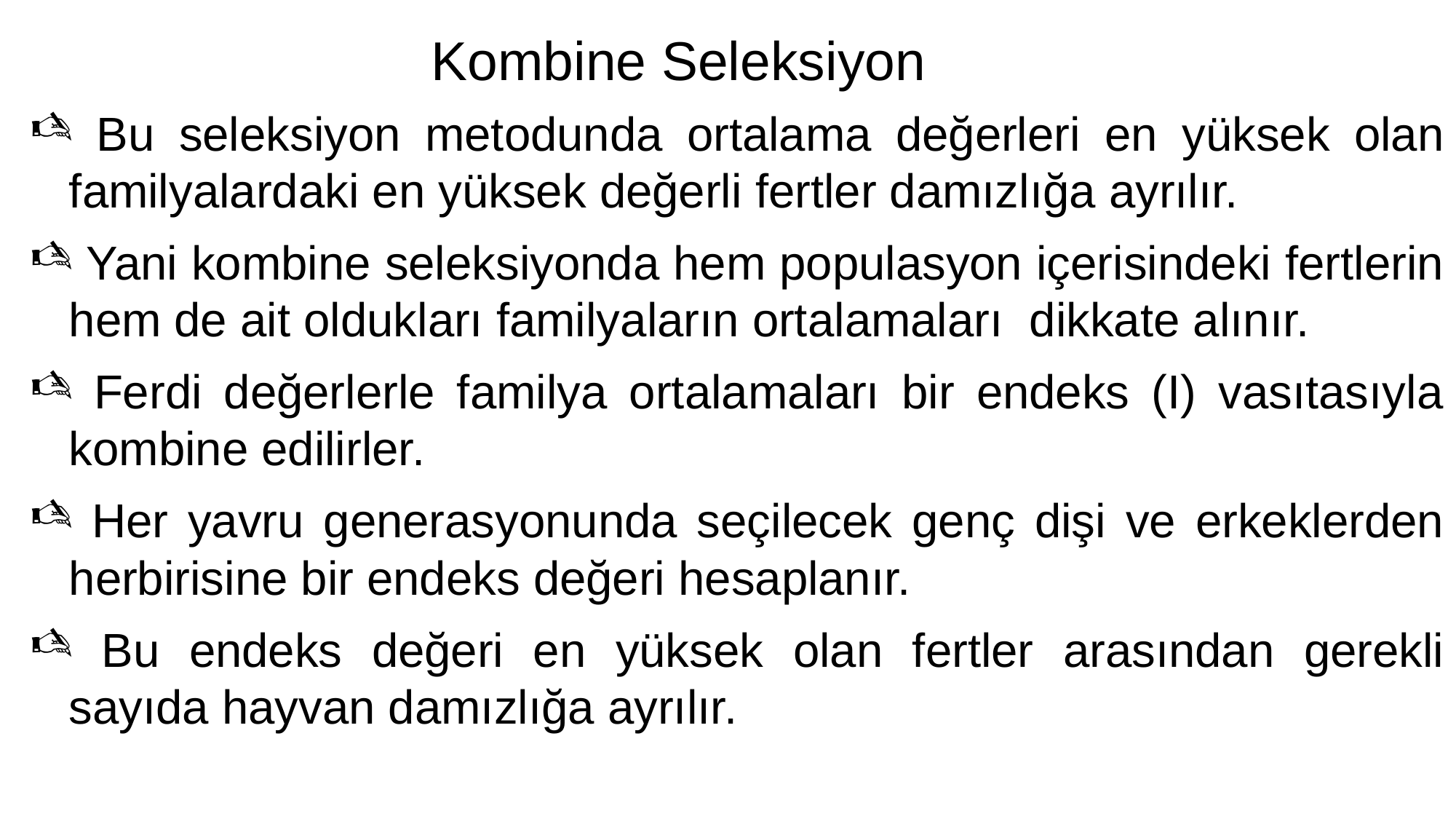

# Kombine Seleksiyon
 Bu seleksiyon metodunda ortalama değerleri en yüksek olan familyalardaki en yüksek değerli fertler damızlığa ayrılır.
 Yani kombine seleksiyonda hem populasyon içerisindeki fertlerin hem de ait oldukları familyaların ortalamaları  dikkate alınır.
 Ferdi değerlerle familya ortalamaları bir endeks (I) vasıtasıyla kombine edilirler.
 Her yavru generasyonunda seçilecek genç dişi ve erkeklerden herbirisine bir endeks değeri hesaplanır.
 Bu endeks değeri en yüksek olan fertler arasından gerekli sayıda hayvan damızlığa ayrılır.